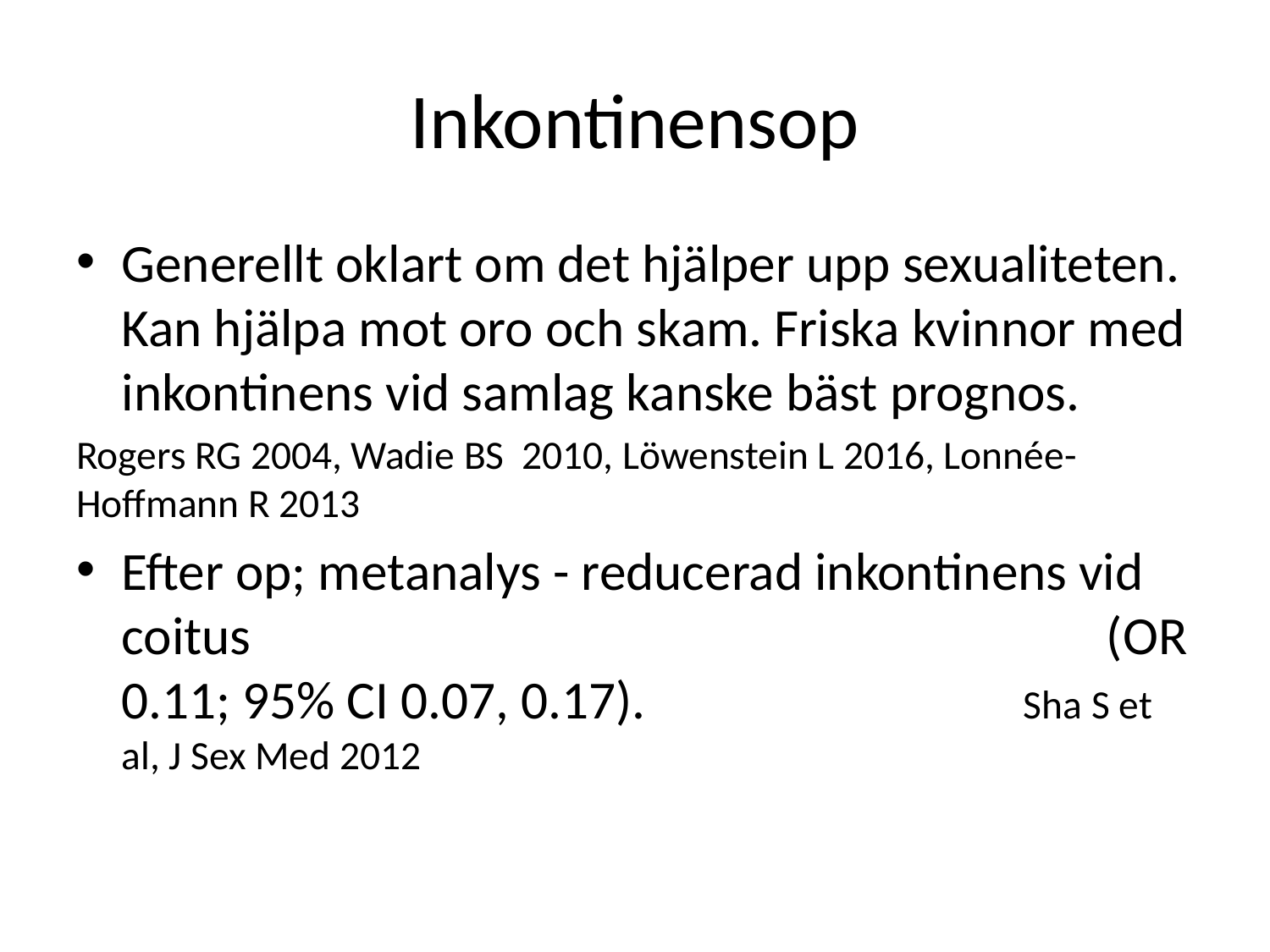

# Inkontinensop
Generellt oklart om det hjälper upp sexualiteten. Kan hjälpa mot oro och skam. Friska kvinnor med inkontinens vid samlag kanske bäst prognos.
Rogers RG 2004, Wadie BS  2010, Löwenstein L 2016, Lonnée-Hoffmann R 2013
Efter op; metanalys - reducerad inkontinens vid coitus                                                                       (OR 0.11; 95% CI 0.07, 0.17). 					                                        Sha S et al, J Sex Med 2012